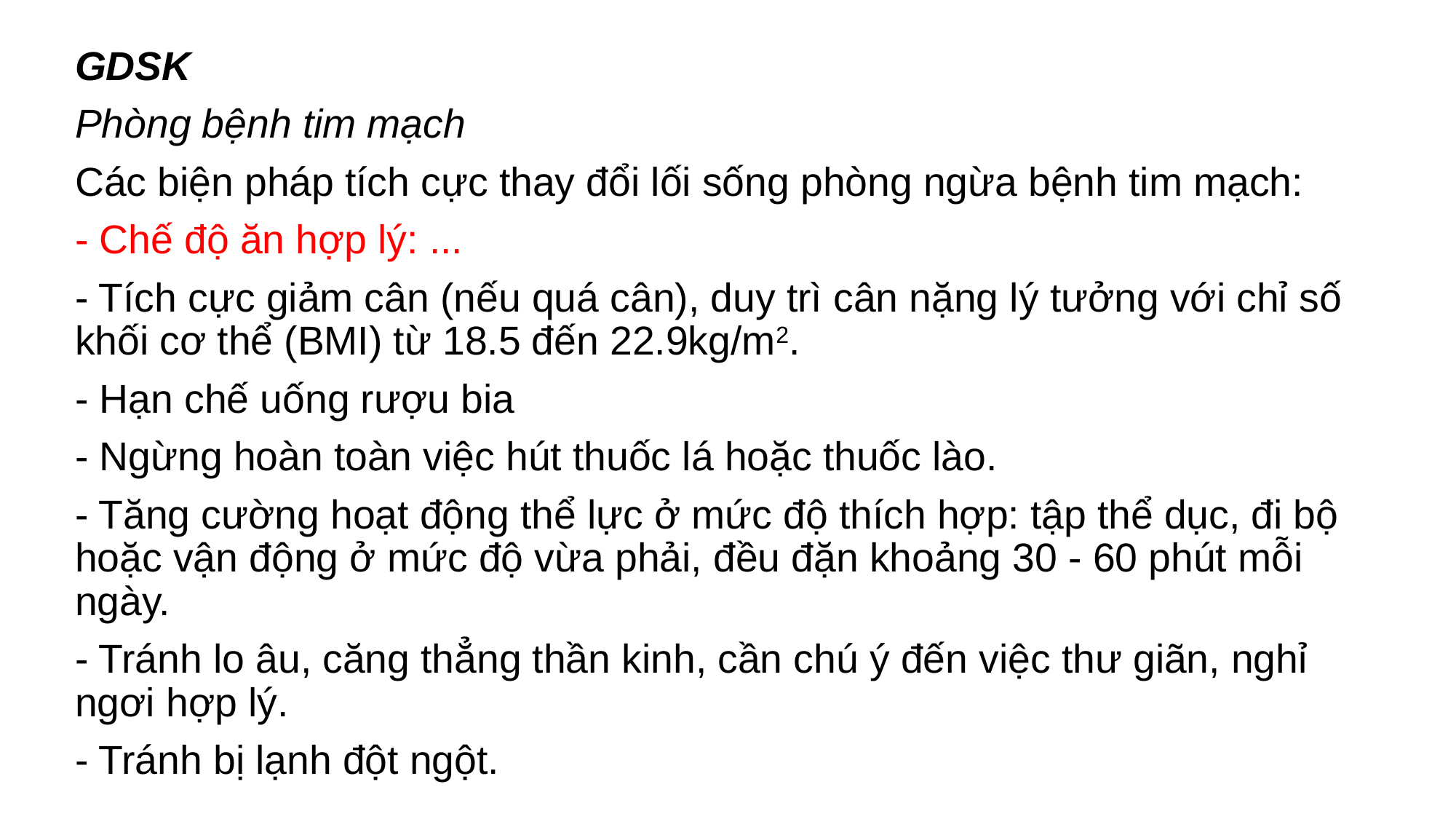

GDSK
Phòng bệnh tim mạch
Các biện pháp tích cực thay đổi lối sống phòng ngừa bệnh tim mạch:
- Chế độ ăn hợp lý: ...
- Tích cực giảm cân (nếu quá cân), duy trì cân nặng lý tưởng với chỉ số khối cơ thể (BMI) từ 18.5 đến 22.9kg/m2.
- Hạn chế uống rượu bia
- Ngừng hoàn toàn việc hút thuốc lá hoặc thuốc lào.
- Tăng cường hoạt động thể lực ở mức độ thích hợp: tập thể dục, đi bộ hoặc vận động ở mức độ vừa phải, đều đặn khoảng 30 - 60 phút mỗi ngày.
- Tránh lo âu, căng thẳng thần kinh, cần chú ý đến việc thư giãn, nghỉ ngơi hợp lý.
- Tránh bị lạnh đột ngột.